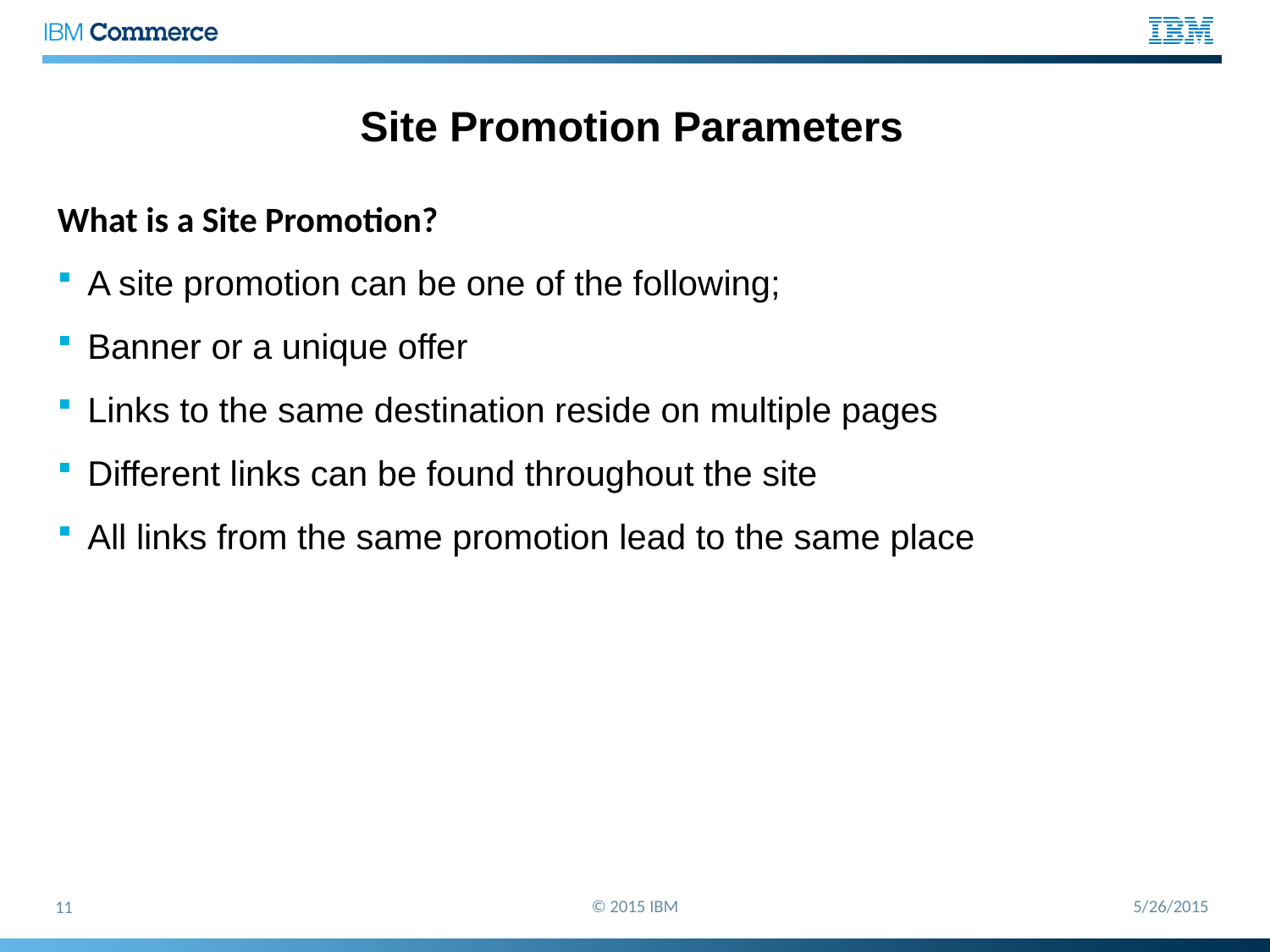

# Site Promotion Parameters
What is a Site Promotion?
A site promotion can be one of the following;
Banner or a unique offer
Links to the same destination reside on multiple pages
Different links can be found throughout the site
All links from the same promotion lead to the same place
© 2015 IBM
5/26/2015
11